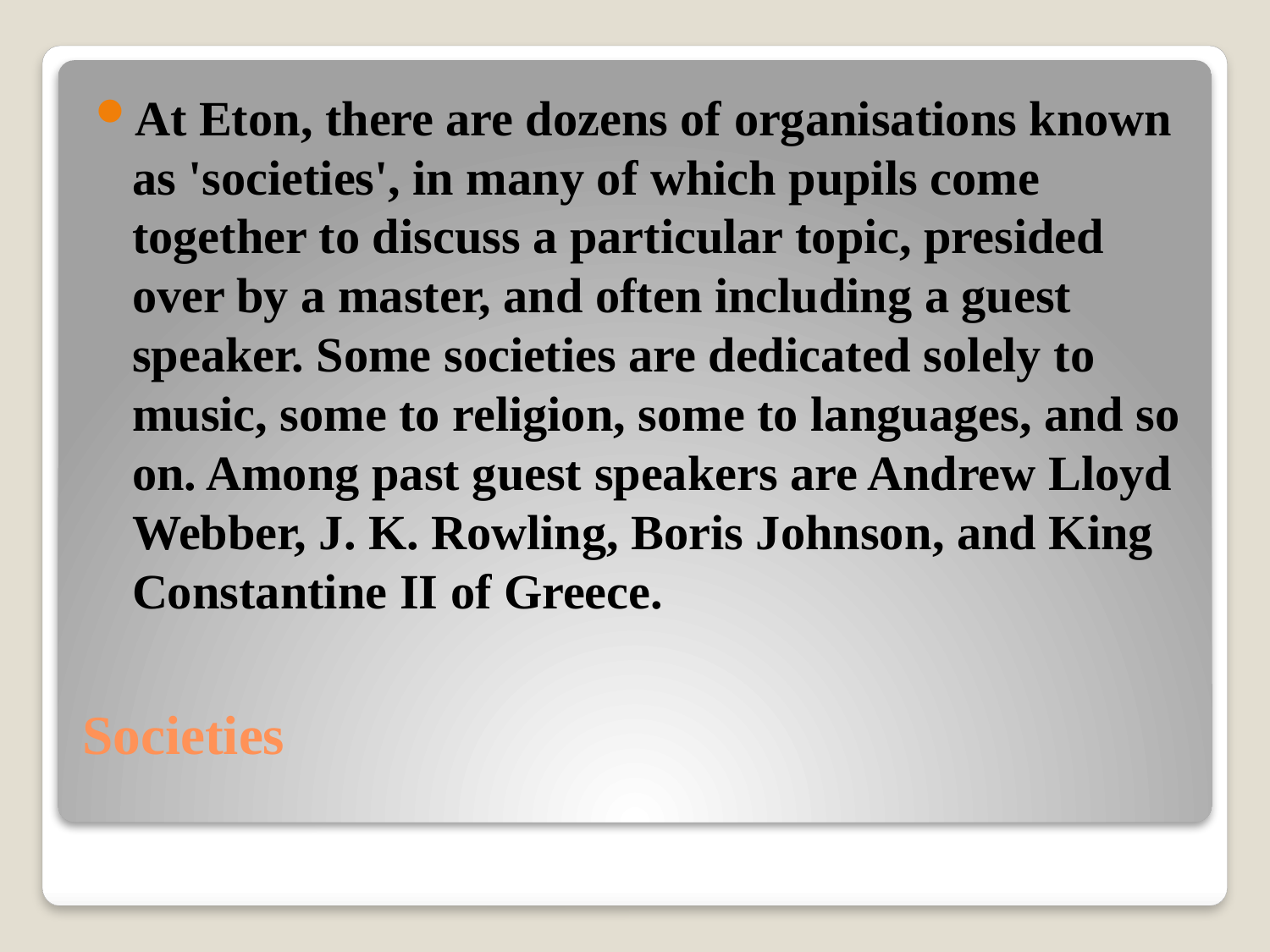

At Eton, there are dozens of organisations known as 'societies', in many of which pupils come together to discuss a particular topic, presided over by a master, and often including a guest speaker. Some societies are dedicated solely to music, some to religion, some to languages, and so on. Among past guest speakers are Andrew Lloyd Webber, J. K. Rowling, Boris Johnson, and King Constantine II of Greece.

# Societies